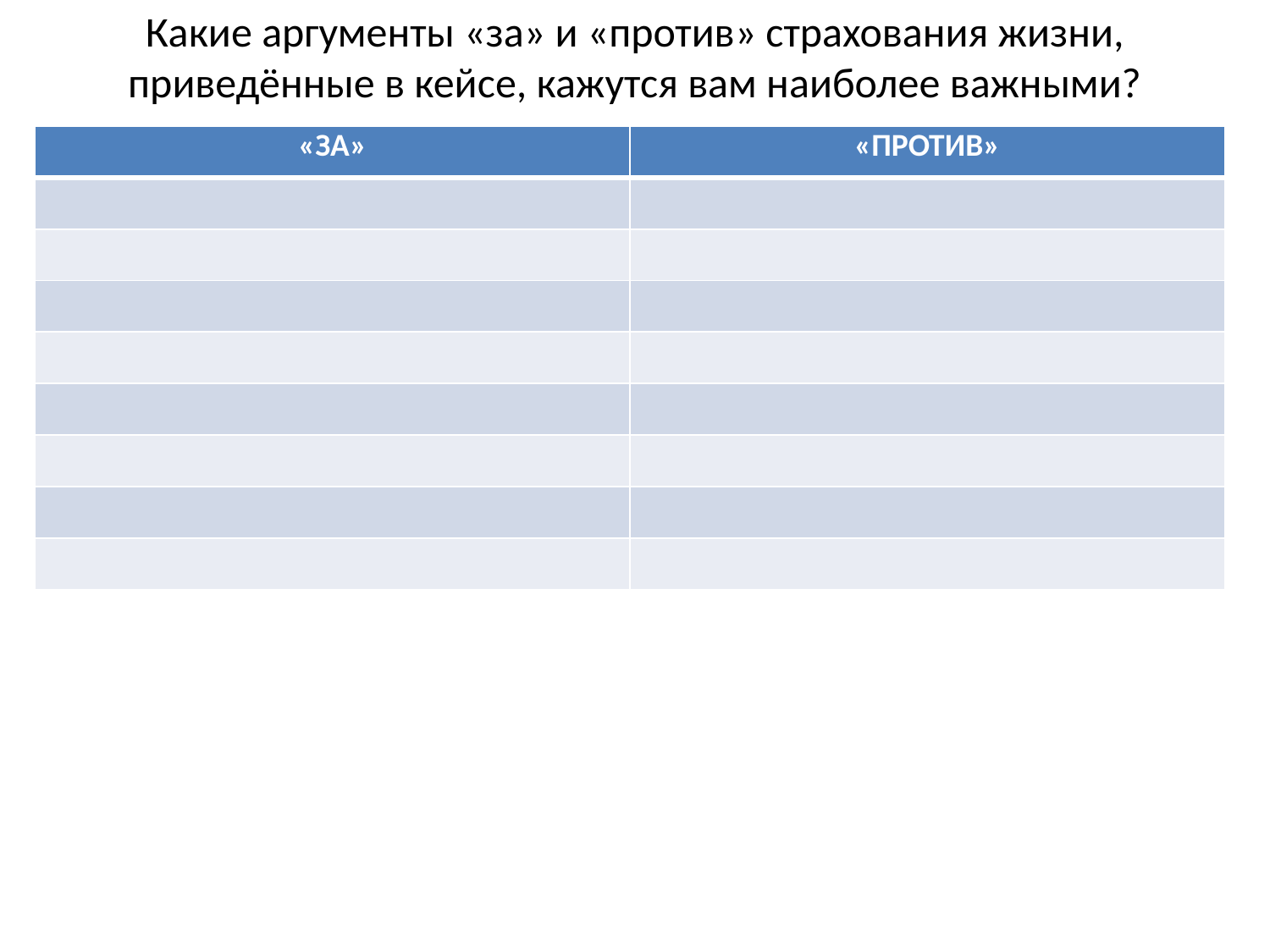

# Какие аргументы «за» и «против» страхования жизни, приведённые в кейсе, кажутся вам наиболее важными?
| «ЗА» | «ПРОТИВ» |
| --- | --- |
|  |  |
|  |  |
|  |  |
|  |  |
|  |  |
|  |  |
|  |  |
|  |  |